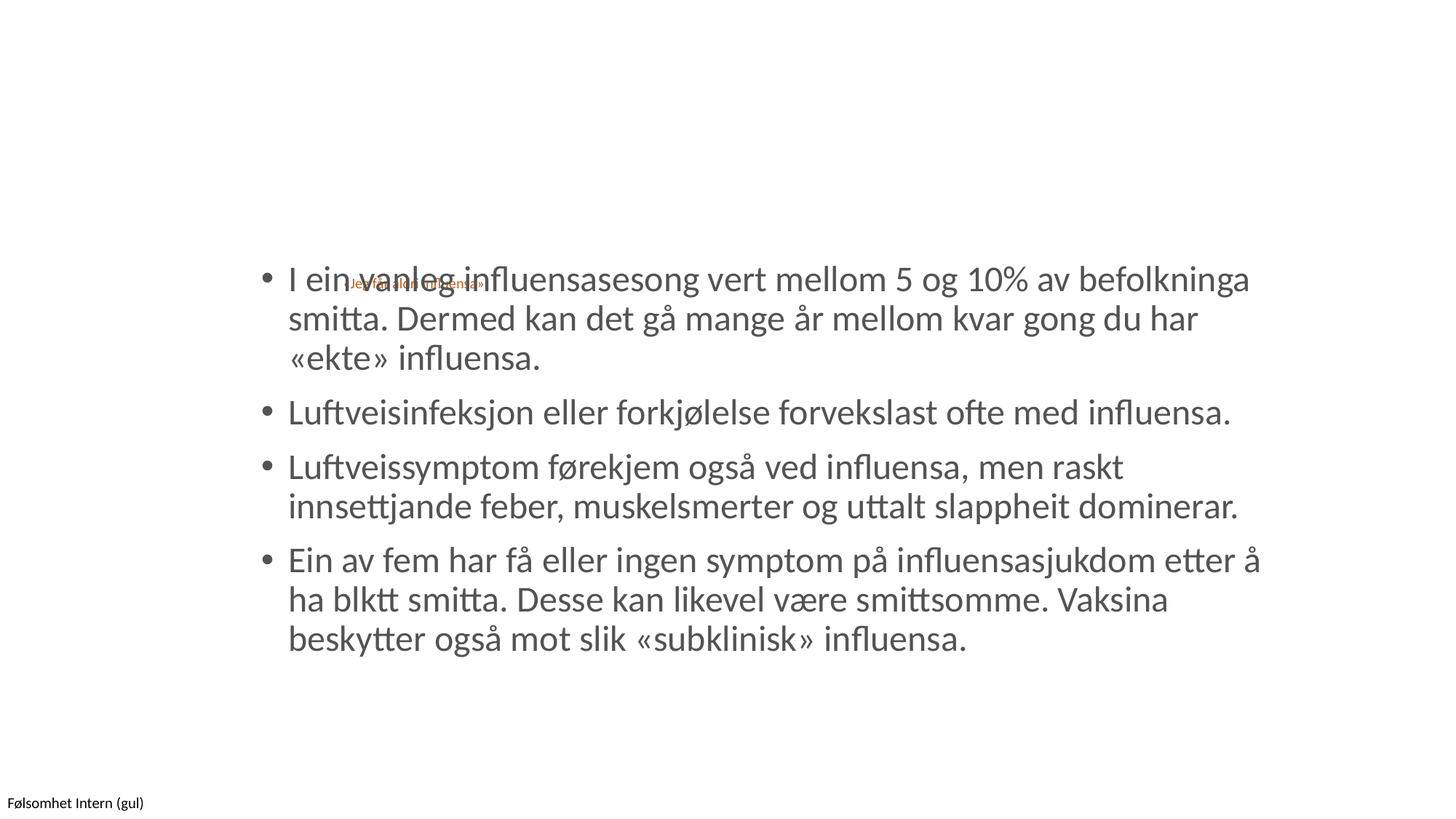

I ein vanleg influensasesong vert mellom 5 og 10% av befolkninga smitta. Dermed kan det gå mange år mellom kvar gong du har «ekte» influensa.
Luftveisinfeksjon eller forkjølelse forvekslast ofte med influensa.
Luftveissymptom førekjem også ved influensa, men raskt innsettjande feber, muskelsmerter og uttalt slappheit dominerar.
Ein av fem har få eller ingen symptom på influensasjukdom etter å ha blktt smitta. Desse kan likevel være smittsomme. Vaksina beskytter også mot slik «subklinisk» influensa.

# «Jeg får aldri influensa»